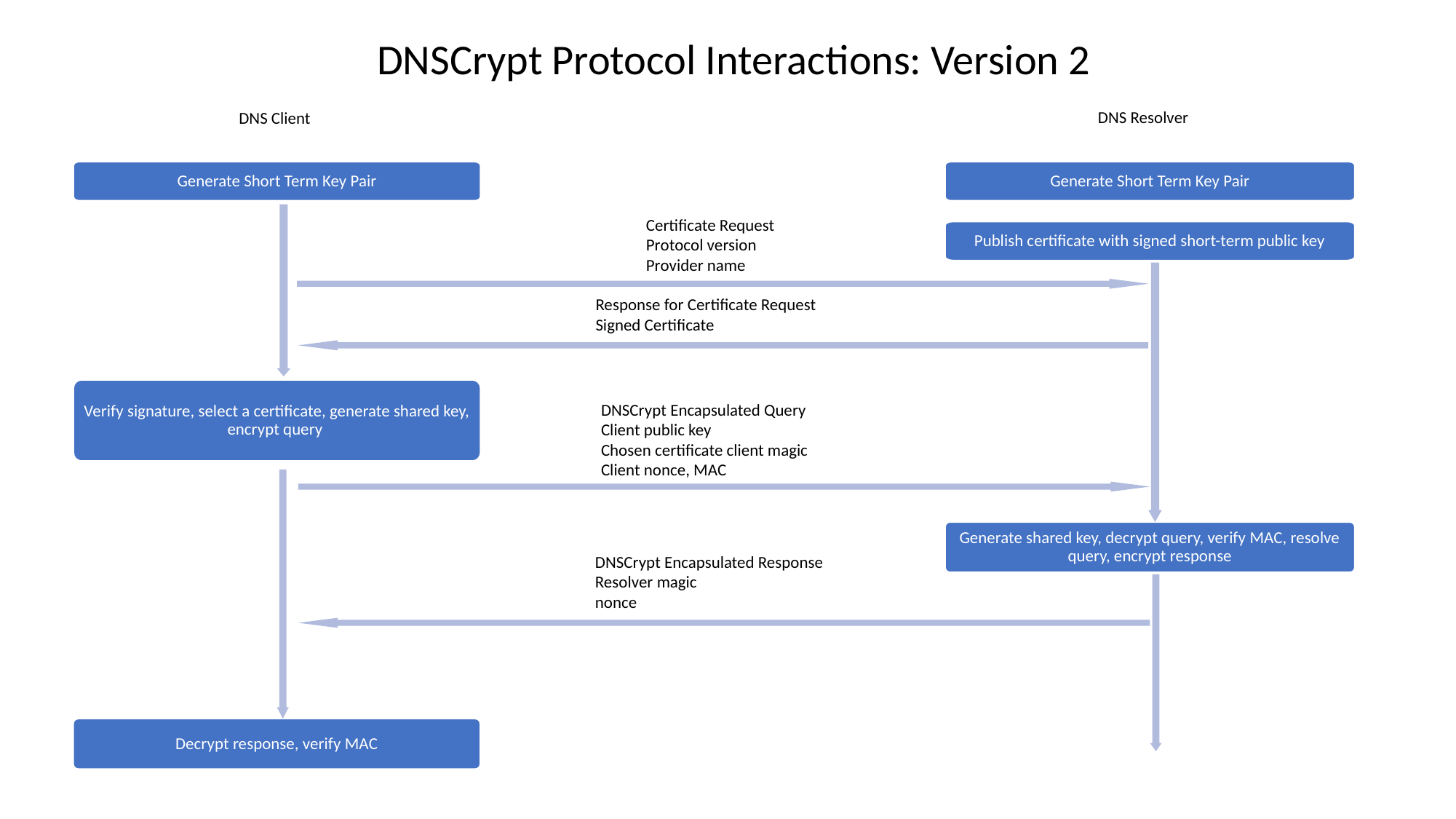

# DNSCrypt Protocol Interactions: Version 2

DNS Resolver
DNS Client
Generate Short Term Key Pair
Generate Short Term Key Pair

Certificate Request
Protocol version
Provider name
Publish certificate with signed short-term public key

Response for Certificate Request
Signed Certificate
Verify signature, select a certificate, generate shared key, encrypt query
DNSCrypt Encapsulated Query
Client public key
Chosen certificate client magic
Client nonce, MAC

Generate shared key, decrypt query, verify MAC, resolve query, encrypt response
DNSCrypt Encapsulated Response
Resolver magic
nonce

Decrypt response, verify MAC